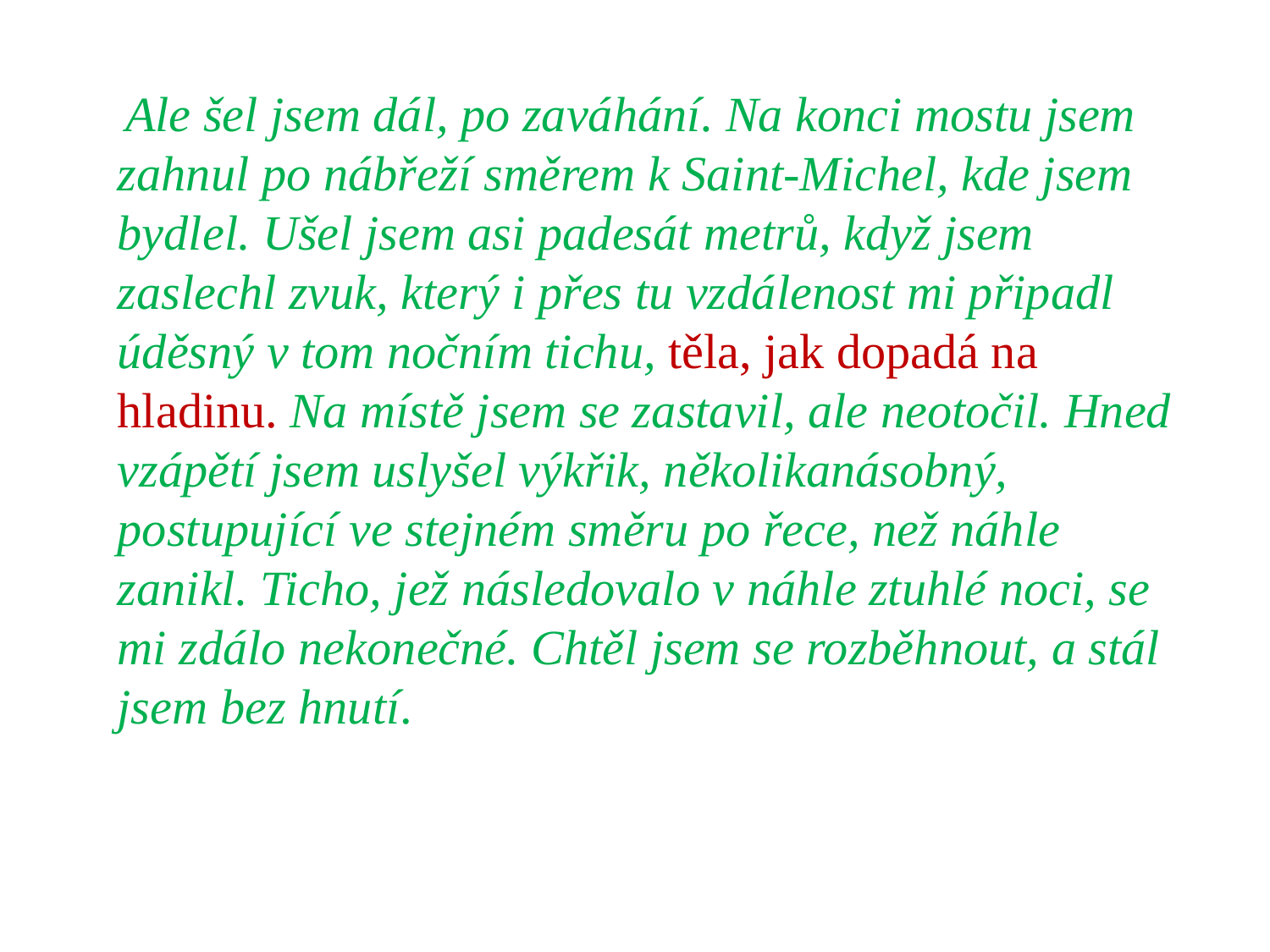

Ale šel jsem dál, po zaváhání. Na konci mostu jsem zahnul po nábřeží směrem k Saint-Michel, kde jsem bydlel. Ušel jsem asi padesát metrů, když jsem zaslechl zvuk, který i přes tu vzdálenost mi připadl úděsný v tom nočním tichu, těla, jak dopadá na hladinu. Na místě jsem se zastavil, ale neotočil. Hned vzápětí jsem uslyšel výkřik, několikanásobný, postupující ve stejném směru po řece, než náhle zanikl. Ticho, jež následovalo v náhle ztuhlé noci, se mi zdálo nekonečné. Chtěl jsem se rozběhnout, a stál jsem bez hnutí.